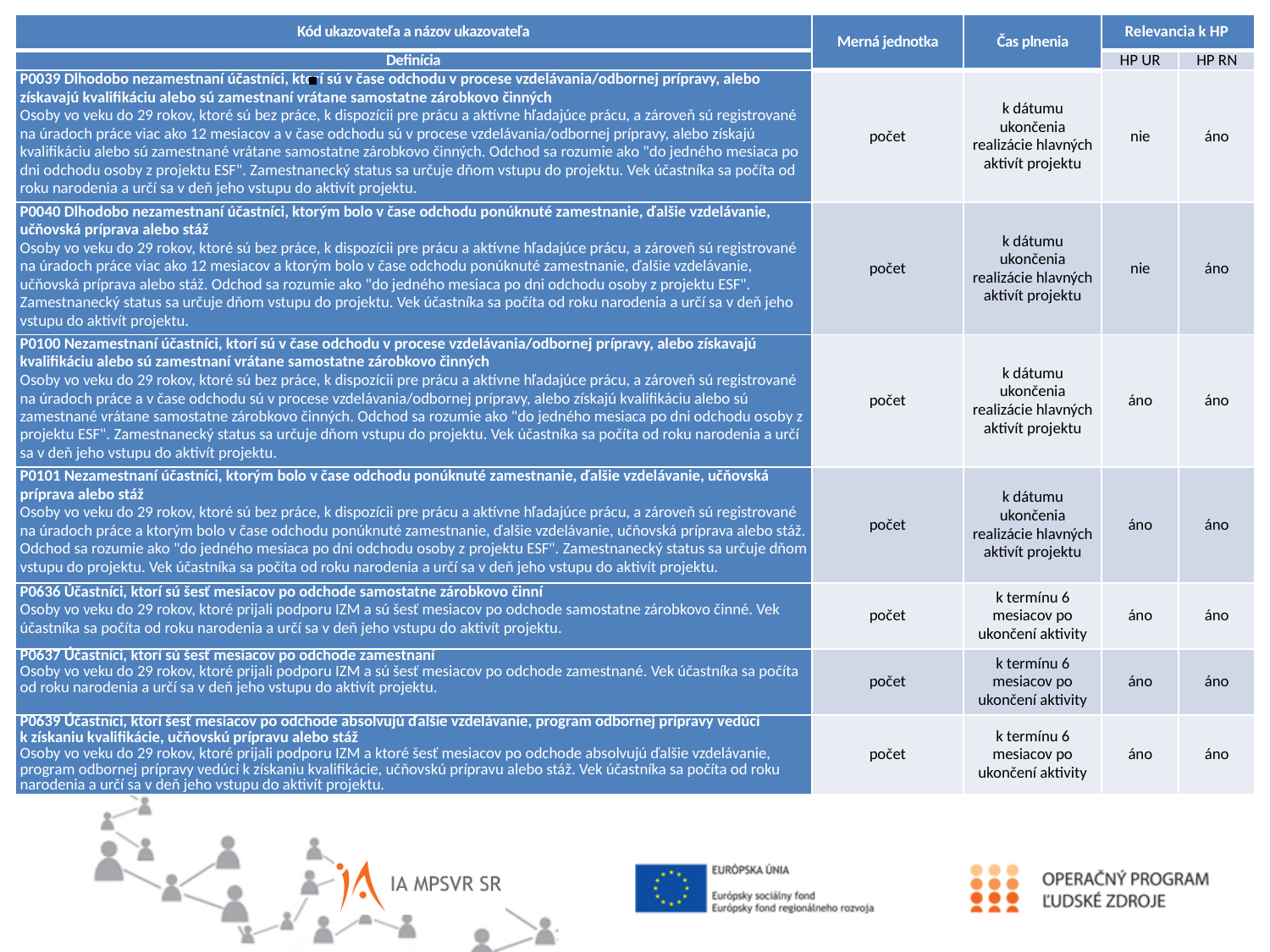

| Kód ukazovateľa a názov ukazovateľa | Merná jednotka | Čas plnenia | Relevancia k HP |  |
| --- | --- | --- | --- | --- |
| Definícia |  |  | HP UR | HP RN |
| P0039 Dlhodobo nezamestnaní účastníci, ktorí sú v čase odchodu v procese vzdelávania/odbornej prípravy, alebo získavajú kvalifikáciu alebo sú zamestnaní vrátane samostatne zárobkovo činných Osoby vo veku do 29 rokov, ktoré sú bez práce, k dispozícii pre prácu a aktívne hľadajúce prácu, a zároveň sú registrované na úradoch práce viac ako 12 mesiacov a v čase odchodu sú v procese vzdelávania/odbornej prípravy, alebo získajú kvalifikáciu alebo sú zamestnané vrátane samostatne zárobkovo činných. Odchod sa rozumie ako "do jedného mesiaca po dni odchodu osoby z projektu ESF". Zamestnanecký status sa určuje dňom vstupu do projektu. Vek účastníka sa počíta od roku narodenia a určí sa v deň jeho vstupu do aktivít projektu. | počet | k dátumu ukončenia realizácie hlavných aktivít projektu | nie | áno |
| P0040 Dlhodobo nezamestnaní účastníci, ktorým bolo v čase odchodu ponúknuté zamestnanie, ďalšie vzdelávanie, učňovská príprava alebo stáž Osoby vo veku do 29 rokov, ktoré sú bez práce, k dispozícii pre prácu a aktívne hľadajúce prácu, a zároveň sú registrované na úradoch práce viac ako 12 mesiacov a ktorým bolo v čase odchodu ponúknuté zamestnanie, ďalšie vzdelávanie, učňovská príprava alebo stáž. Odchod sa rozumie ako "do jedného mesiaca po dni odchodu osoby z projektu ESF". Zamestnanecký status sa určuje dňom vstupu do projektu. Vek účastníka sa počíta od roku narodenia a určí sa v deň jeho vstupu do aktivít projektu. | počet | k dátumu ukončenia realizácie hlavných aktivít projektu | nie | áno |
| P0100 Nezamestnaní účastníci, ktorí sú v čase odchodu v procese vzdelávania/odbornej prípravy, alebo získavajú kvalifikáciu alebo sú zamestnaní vrátane samostatne zárobkovo činných Osoby vo veku do 29 rokov, ktoré sú bez práce, k dispozícii pre prácu a aktívne hľadajúce prácu, a zároveň sú registrované na úradoch práce a v čase odchodu sú v procese vzdelávania/odbornej prípravy, alebo získajú kvalifikáciu alebo sú zamestnané vrátane samostatne zárobkovo činných. Odchod sa rozumie ako "do jedného mesiaca po dni odchodu osoby z projektu ESF". Zamestnanecký status sa určuje dňom vstupu do projektu. Vek účastníka sa počíta od roku narodenia a určí sa v deň jeho vstupu do aktivít projektu. | počet | k dátumu ukončenia realizácie hlavných aktivít projektu | áno | áno |
| P0101 Nezamestnaní účastníci, ktorým bolo v čase odchodu ponúknuté zamestnanie, ďalšie vzdelávanie, učňovská príprava alebo stáž Osoby vo veku do 29 rokov, ktoré sú bez práce, k dispozícii pre prácu a aktívne hľadajúce prácu, a zároveň sú registrované na úradoch práce a ktorým bolo v čase odchodu ponúknuté zamestnanie, ďalšie vzdelávanie, učňovská príprava alebo stáž. Odchod sa rozumie ako "do jedného mesiaca po dni odchodu osoby z projektu ESF". Zamestnanecký status sa určuje dňom vstupu do projektu. Vek účastníka sa počíta od roku narodenia a určí sa v deň jeho vstupu do aktivít projektu. | počet | k dátumu ukončenia realizácie hlavných aktivít projektu | áno | áno |
| P0636 Účastníci, ktorí sú šesť mesiacov po odchode samostatne zárobkovo činní Osoby vo veku do 29 rokov, ktoré prijali podporu IZM a sú šesť mesiacov po odchode samostatne zárobkovo činné. Vek účastníka sa počíta od roku narodenia a určí sa v deň jeho vstupu do aktivít projektu. | počet | k termínu 6 mesiacov po ukončení aktivity | áno | áno |
| P0637 Účastníci, ktorí sú šesť mesiacov po odchode zamestnaní Osoby vo veku do 29 rokov, ktoré prijali podporu IZM a sú šesť mesiacov po odchode zamestnané. Vek účastníka sa počíta od roku narodenia a určí sa v deň jeho vstupu do aktivít projektu. | počet | k termínu 6 mesiacov po ukončení aktivity | áno | áno |
| P0639 Účastníci, ktorí šesť mesiacov po odchode absolvujú ďalšie vzdelávanie, program odbornej prípravy vedúci k získaniu kvalifikácie, učňovskú prípravu alebo stáž Osoby vo veku do 29 rokov, ktoré prijali podporu IZM a ktoré šesť mesiacov po odchode absolvujú ďalšie vzdelávanie, program odbornej prípravy vedúci k získaniu kvalifikácie, učňovskú prípravu alebo stáž. Vek účastníka sa počíta od roku narodenia a určí sa v deň jeho vstupu do aktivít projektu. | počet | k termínu 6 mesiacov po ukončení aktivity | áno | áno |